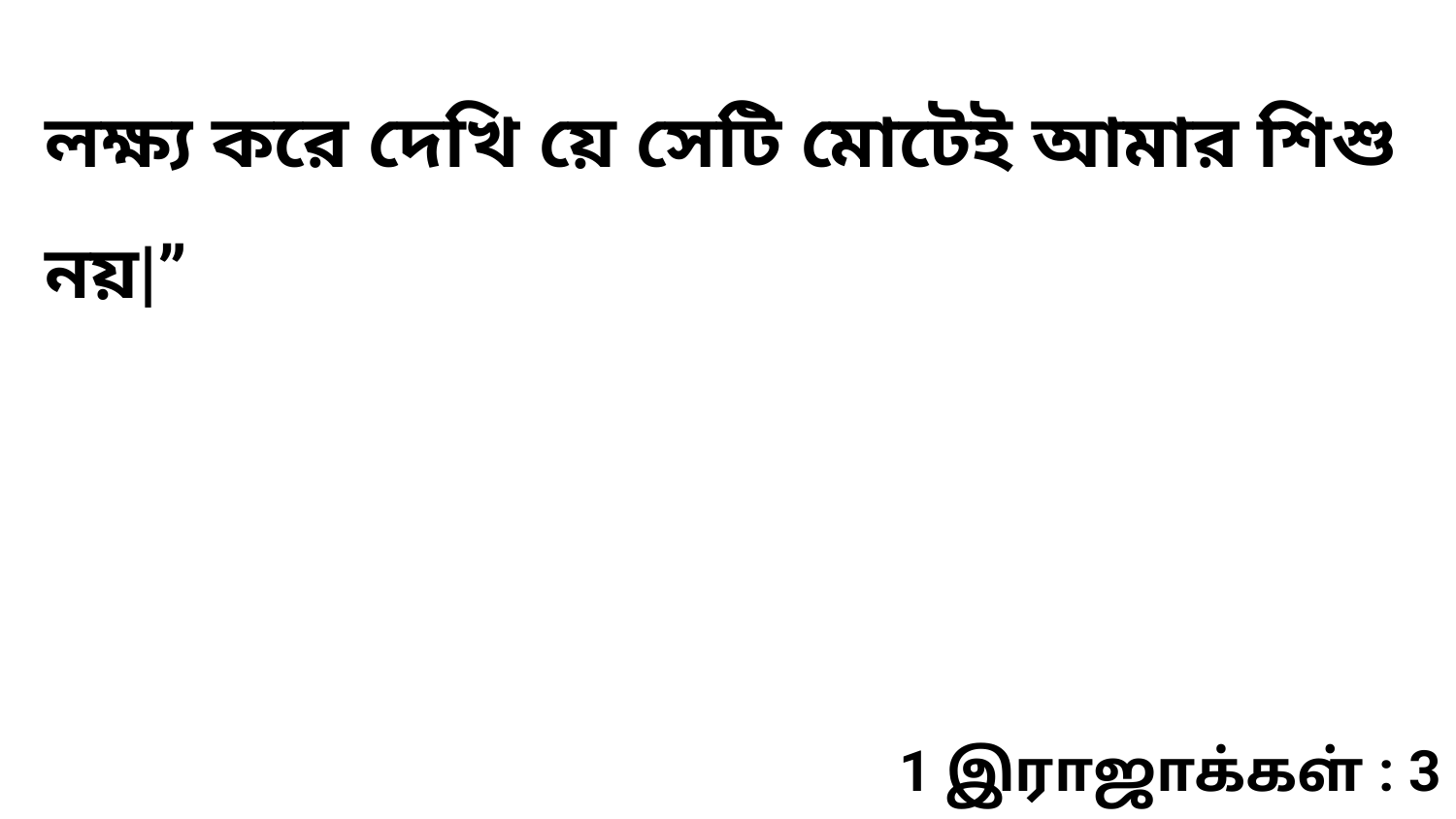

লক্ষ্য করে দেখি য়ে সেটি মোটেই আমার শিশু নয়|”
1 இராஜாக்கள் : 3